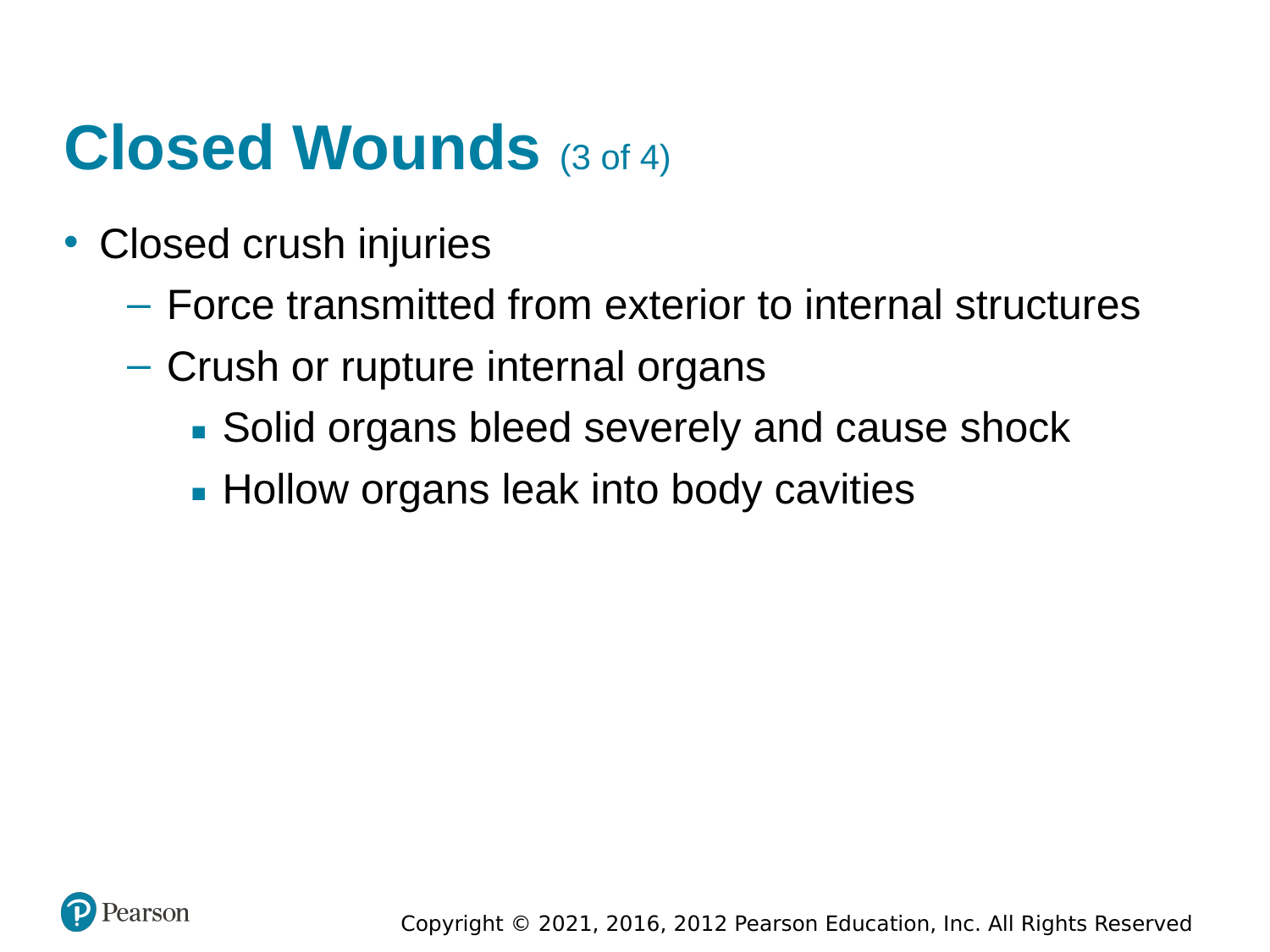

# Closed Wounds (3 of 4)
Closed crush injuries
Force transmitted from exterior to internal structures
Crush or rupture internal organs
Solid organs bleed severely and cause shock
Hollow organs leak into body cavities